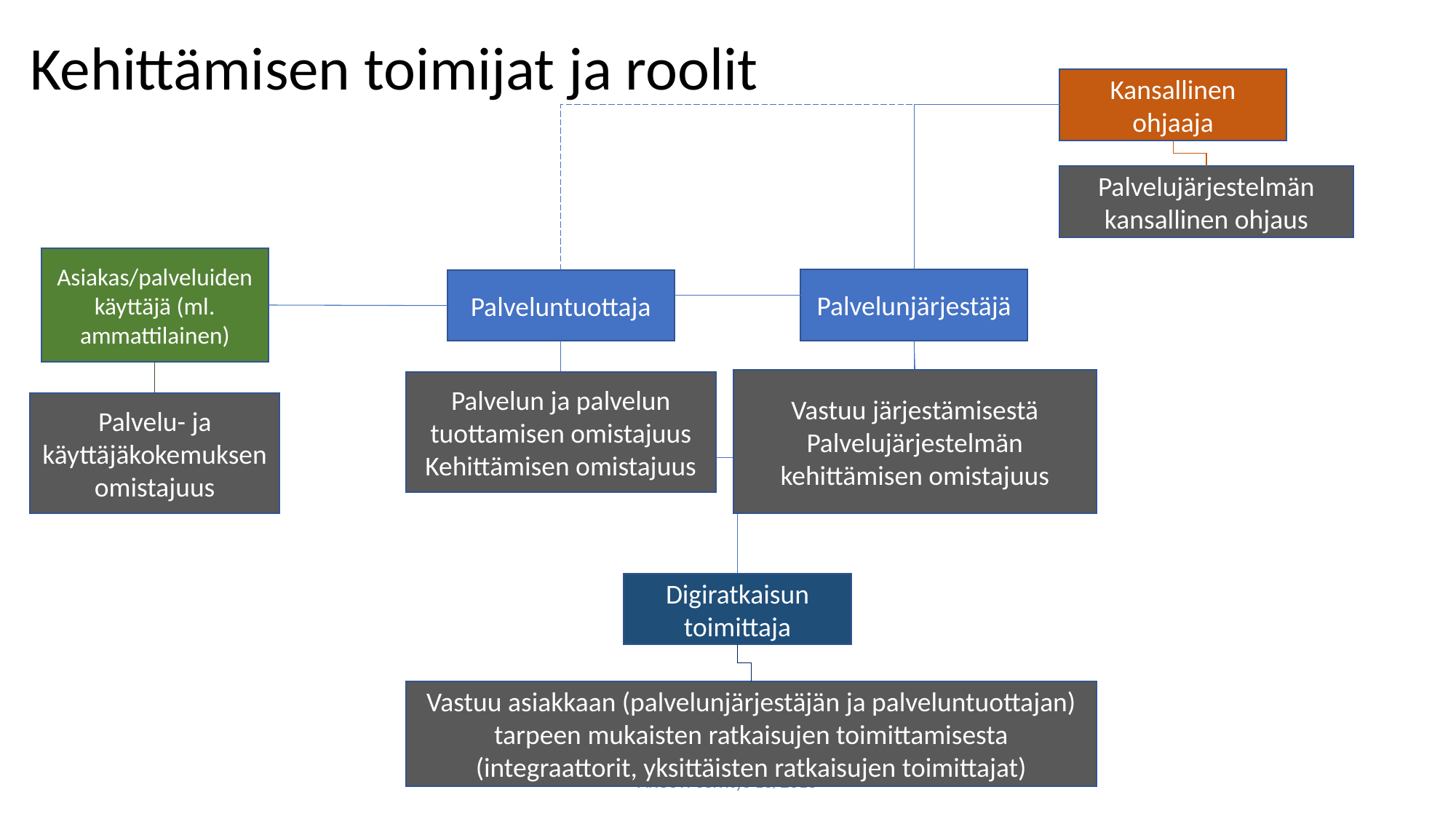

Kehittämisen toimijat ja roolit
Kansallinen ohjaaja
Palvelujärjestelmän kansallinen ohjaus
Asiakas/palveluiden käyttäjä (ml. ammattilainen)
Palvelunjärjestäjä
Palveluntuottaja
Vastuu järjestämisestä
Palvelujärjestelmän kehittämisen omistajuus
Palvelun ja palvelun tuottamisen omistajuus
Kehittämisen omistajuus
Palvelu- ja käyttäjäkokemuksen omistajuus
Digiratkaisun toimittaja
Vastuu asiakkaan (palvelunjärjestäjän ja palveluntuottajan) tarpeen mukaisten ratkaisujen toimittamisesta (integraattorit, yksittäisten ratkaisujen toimittajat)
AKUSTI-selvitys 10/2018